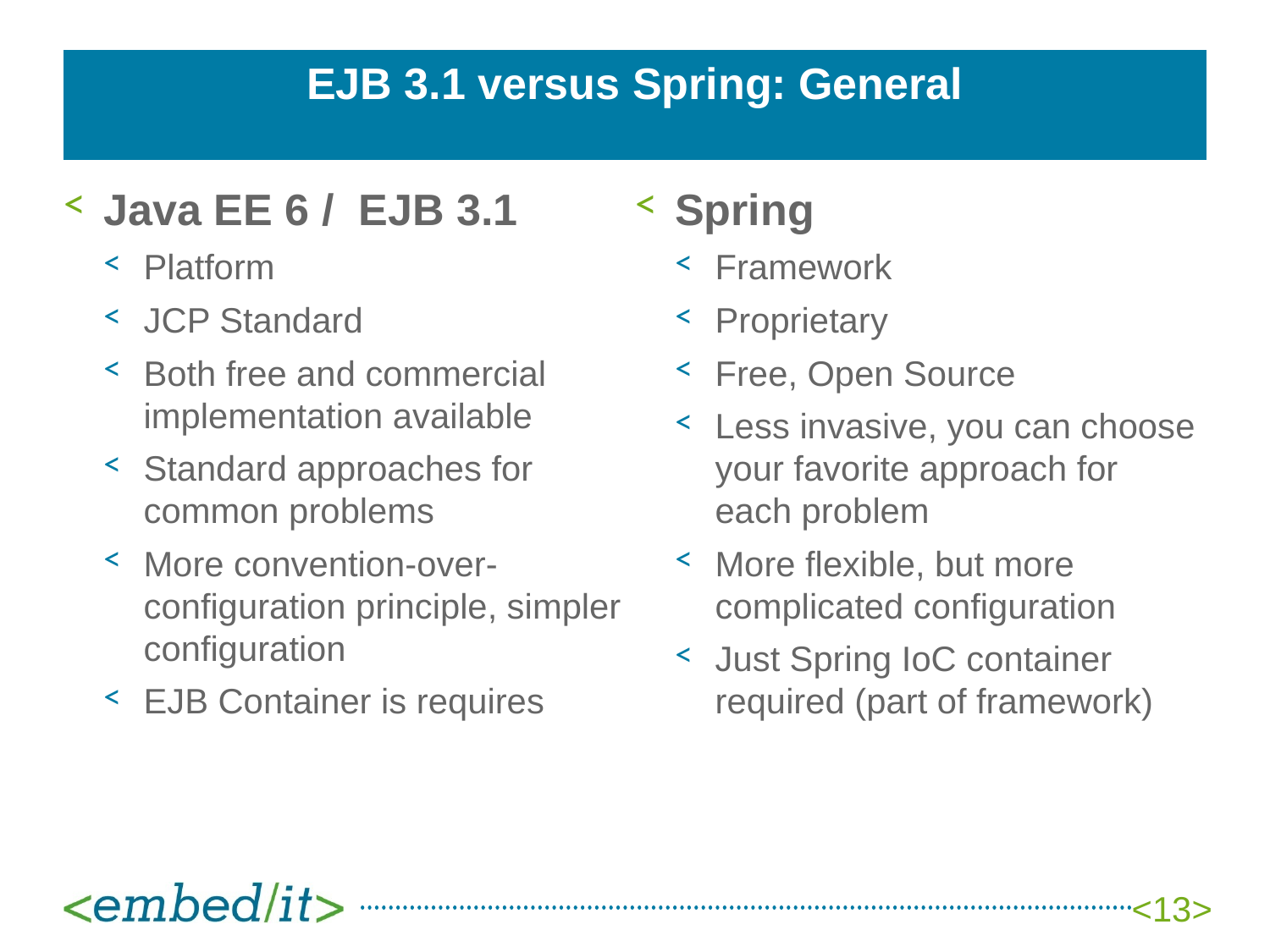

# EJB 3.1 versus Spring: General
Java EE 6 /  EJB 3.1
Platform
JCP Standard
Both free and commercial implementation available
Standard approaches for common problems
More convention-over-configuration principle, simpler configuration
EJB Container is requires

Spring
Framework
Proprietary
Free, Open Source
Less invasive, you can choose your favorite approach for each problem
More flexible, but more complicated configuration
Just Spring IoC container required (part of framework)
<13>